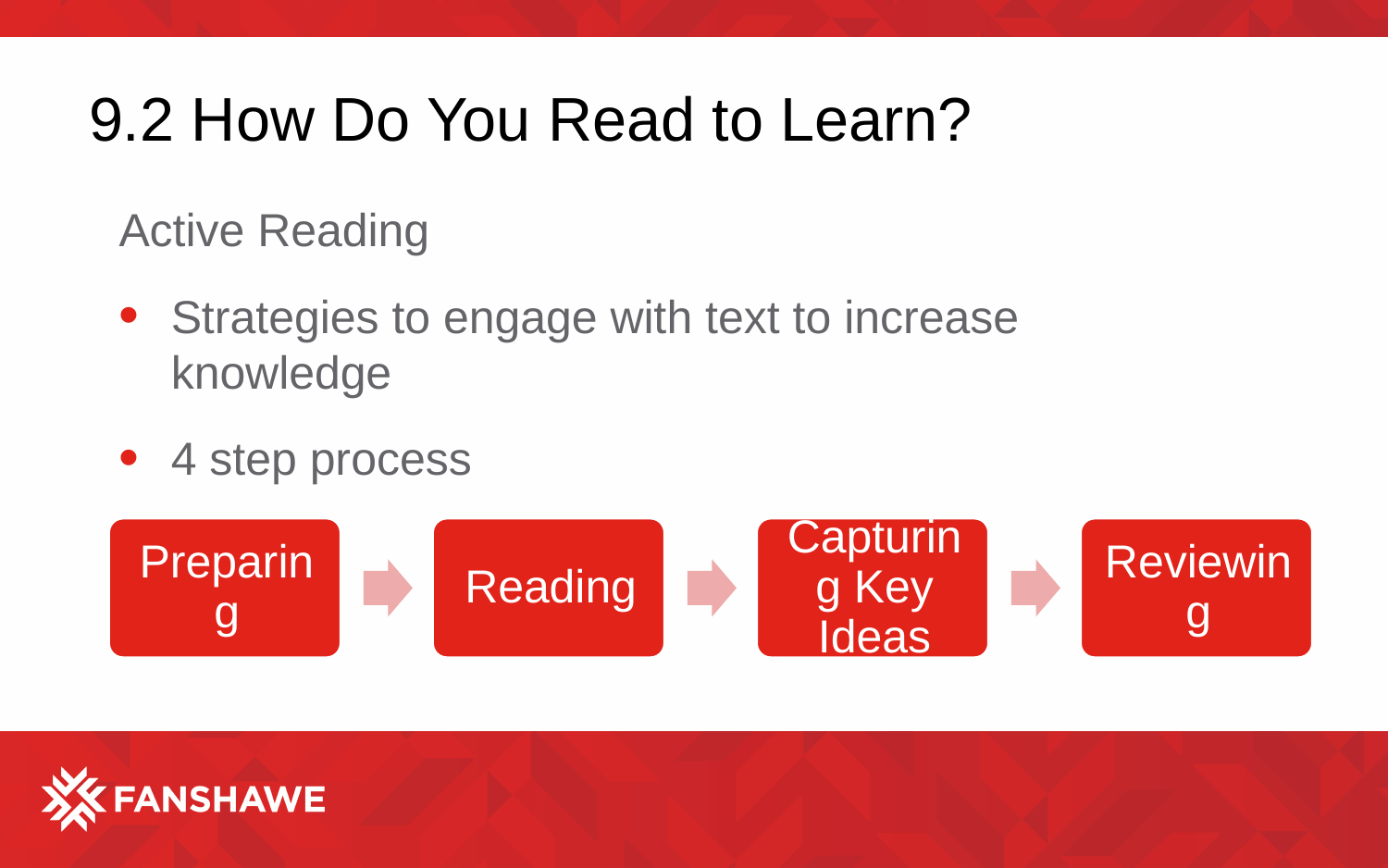

# 9.2 How Do You Read to Learn?
Active Reading
Strategies to engage with text to increase knowledge
4 step process

Preparing

Reading

Capturing Key Ideas

Reviewing